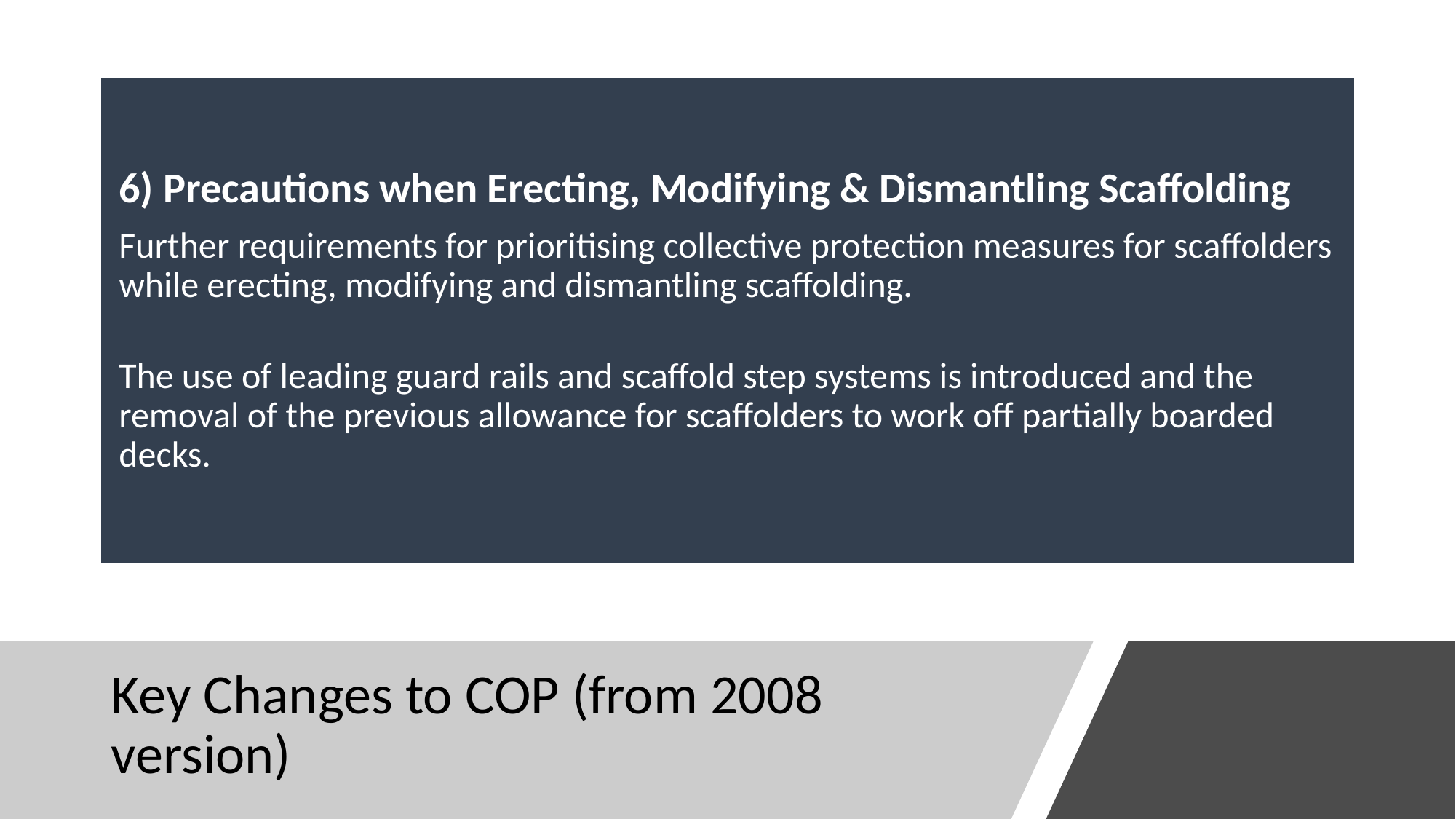

6) Precautions when Erecting, Modifying & Dismantling Scaffolding
Further requirements for prioritising collective protection measures for scaffolders while erecting, modifying and dismantling scaffolding.

The use of leading guard rails and scaffold step systems is introduced and the removal of the previous allowance for scaffolders to work off partially boarded decks.

# Key Changes to COP (from 2008 version)